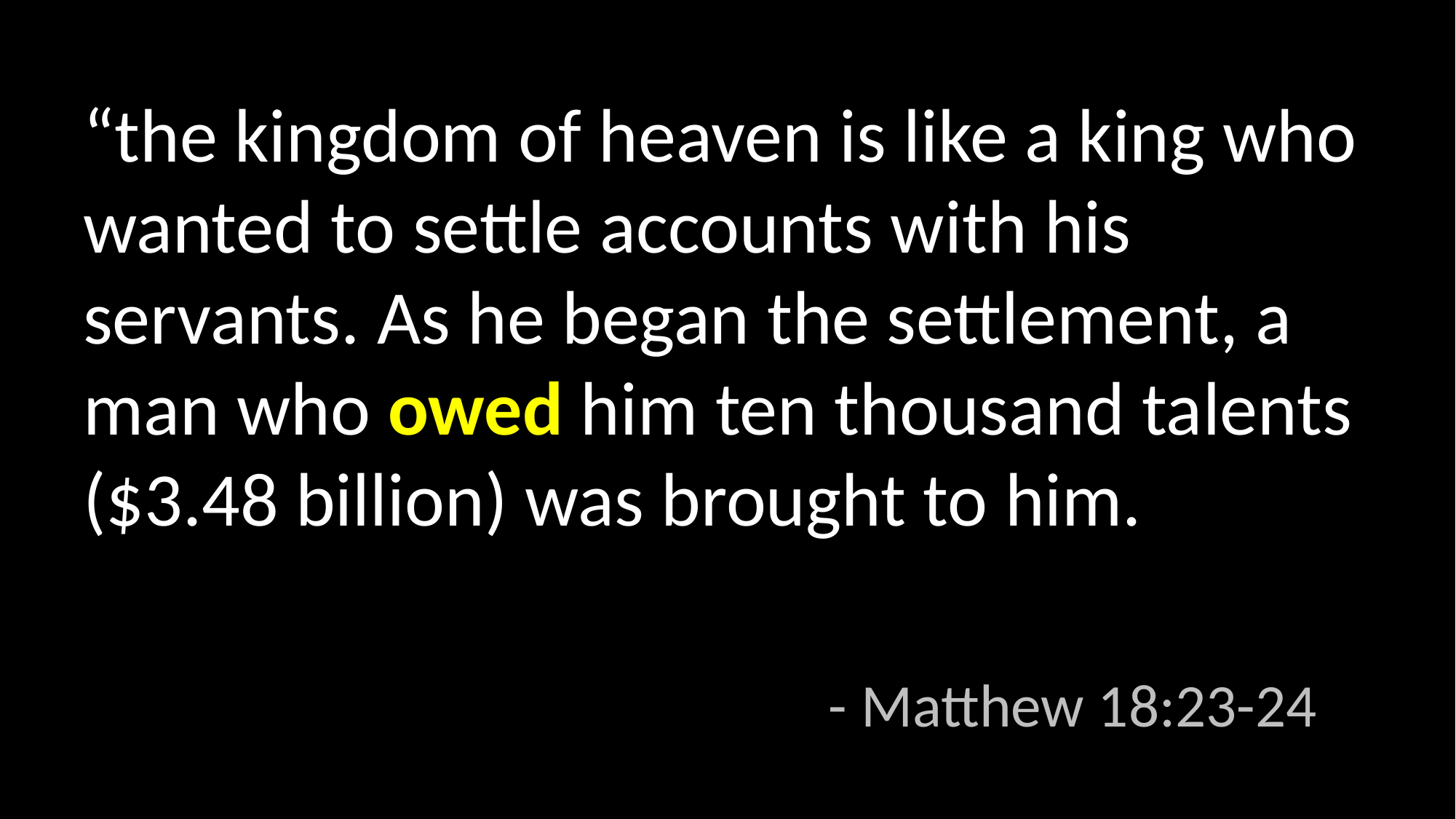

“the kingdom of heaven is like a king who wanted to settle accounts with his servants. As he began the settlement, a man who owed him ten thousand talents ($3.48 billion) was brought to him.

							- Matthew 18:23-24